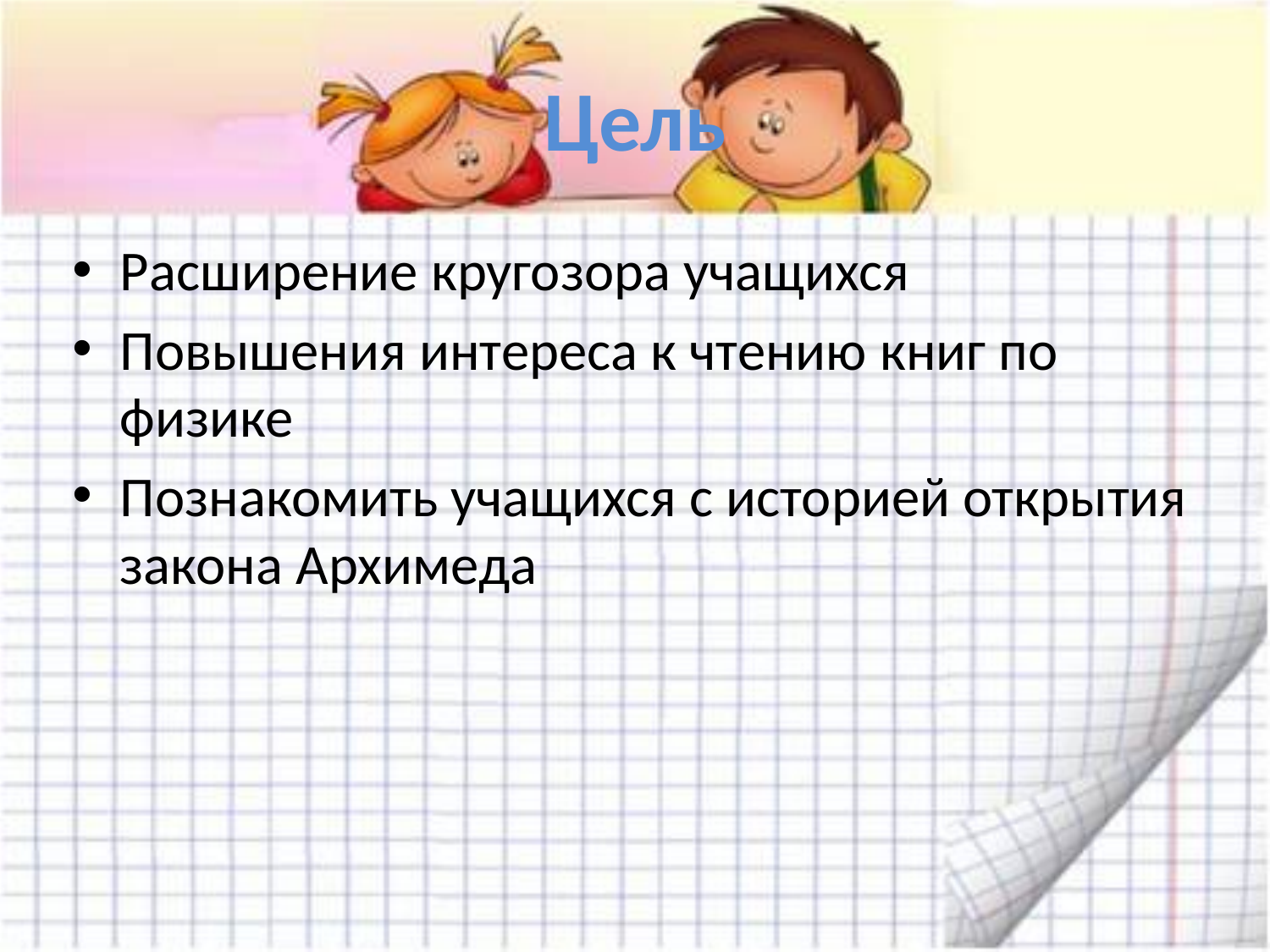

# Цель
Расширение кругозора учащихся
Повышения интереса к чтению книг по физике
Познакомить учащихся с историей открытия закона Архимеда